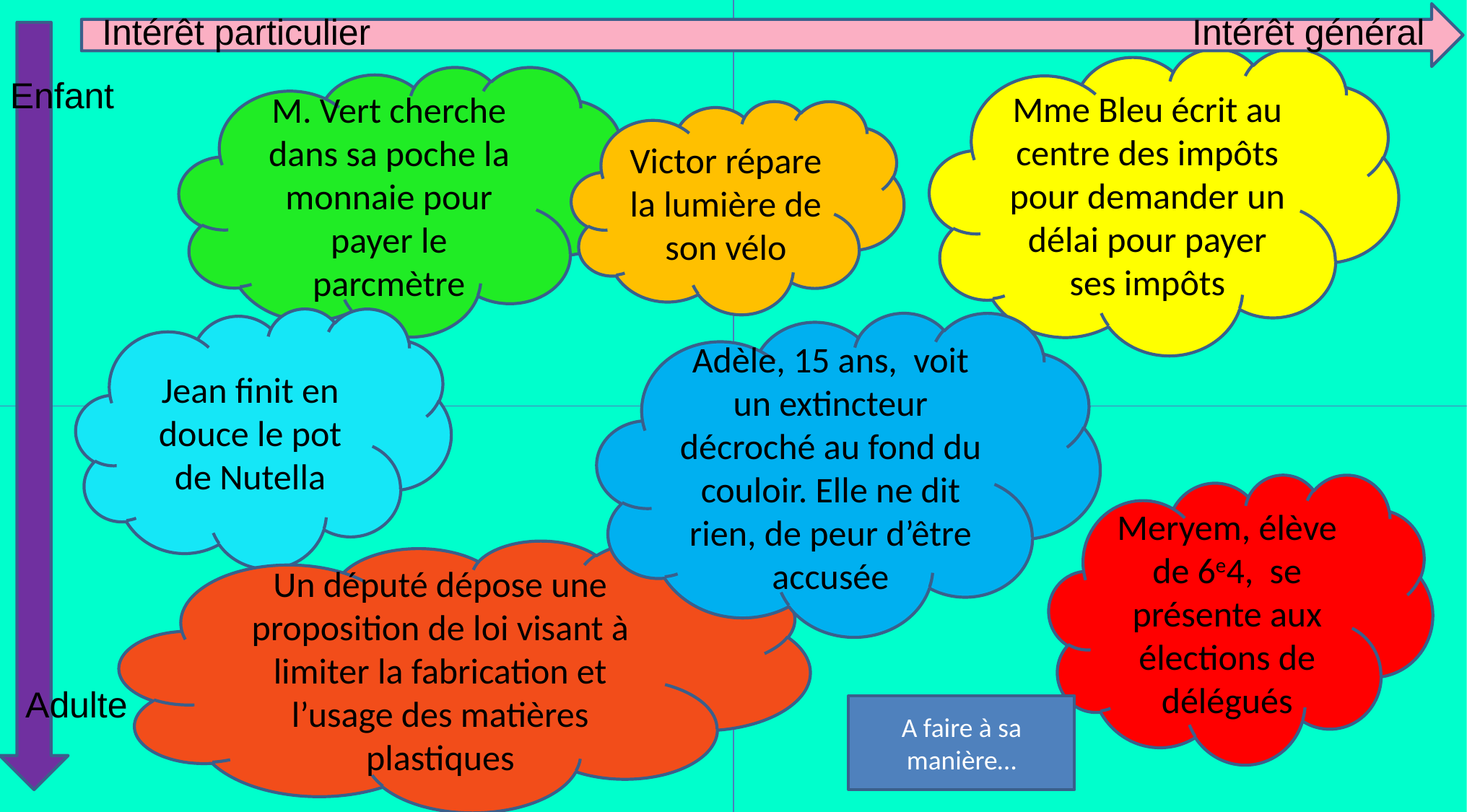

Intérêt général

Intérêt particulier

Mme Bleu écrit au centre des impôts pour demander un délai pour payer ses impôts
M. Vert cherche dans sa poche la monnaie pour payer le parcmètre
Enfant
Victor répare la lumière de son vélo
Jean finit en douce le pot de Nutella
Adèle, 15 ans,  voit un extincteur décroché au fond du couloir. Elle ne dit rien, de peur d’être accusée
Meryem, élève de 6e4,  se présente aux élections de délégués
Un député dépose une proposition de loi visant à limiter la fabrication et l’usage des matières plastiques
Adulte
A faire à sa manière…